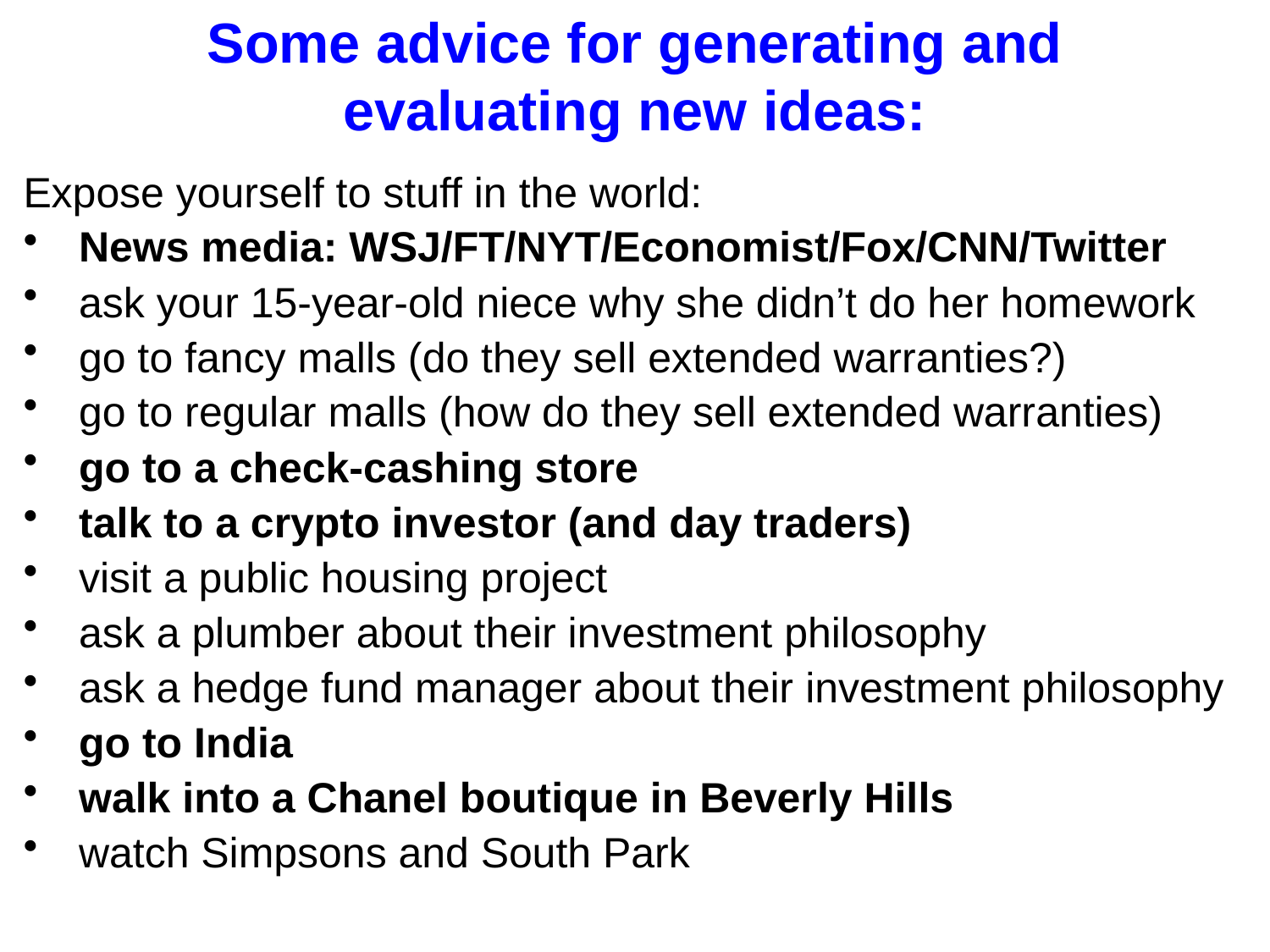

# Some advice for generating and evaluating new ideas:
Expose yourself to stuff in the world:
News media: WSJ/FT/NYT/Economist/Fox/CNN/Twitter
ask your 15-year-old niece why she didn’t do her homework
go to fancy malls (do they sell extended warranties?)
go to regular malls (how do they sell extended warranties)
go to a check-cashing store
talk to a crypto investor (and day traders)
visit a public housing project
ask a plumber about their investment philosophy
ask a hedge fund manager about their investment philosophy
go to India
walk into a Chanel boutique in Beverly Hills
watch Simpsons and South Park